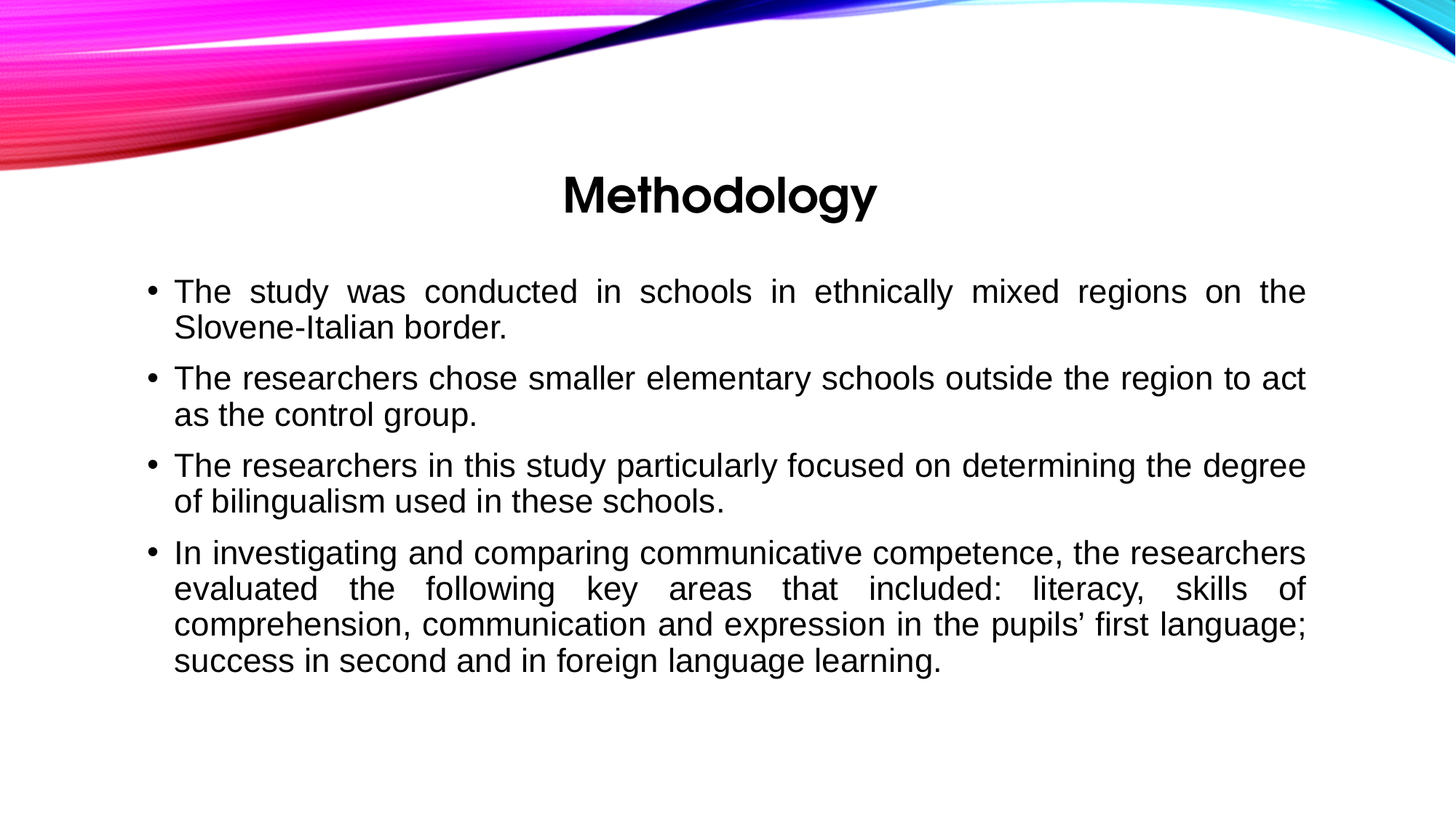

# Methodology
The study was conducted in schools in ethnically mixed regions on the Slovene-Italian border.
The researchers chose smaller elementary schools outside the region to act as the control group.
The researchers in this study particularly focused on determining the degree of bilingualism used in these schools.
In investigating and comparing communicative competence, the researchers evaluated the following key areas that included: literacy, skills of comprehension, communication and expression in the pupils’ first language; success in second and in foreign language learning.